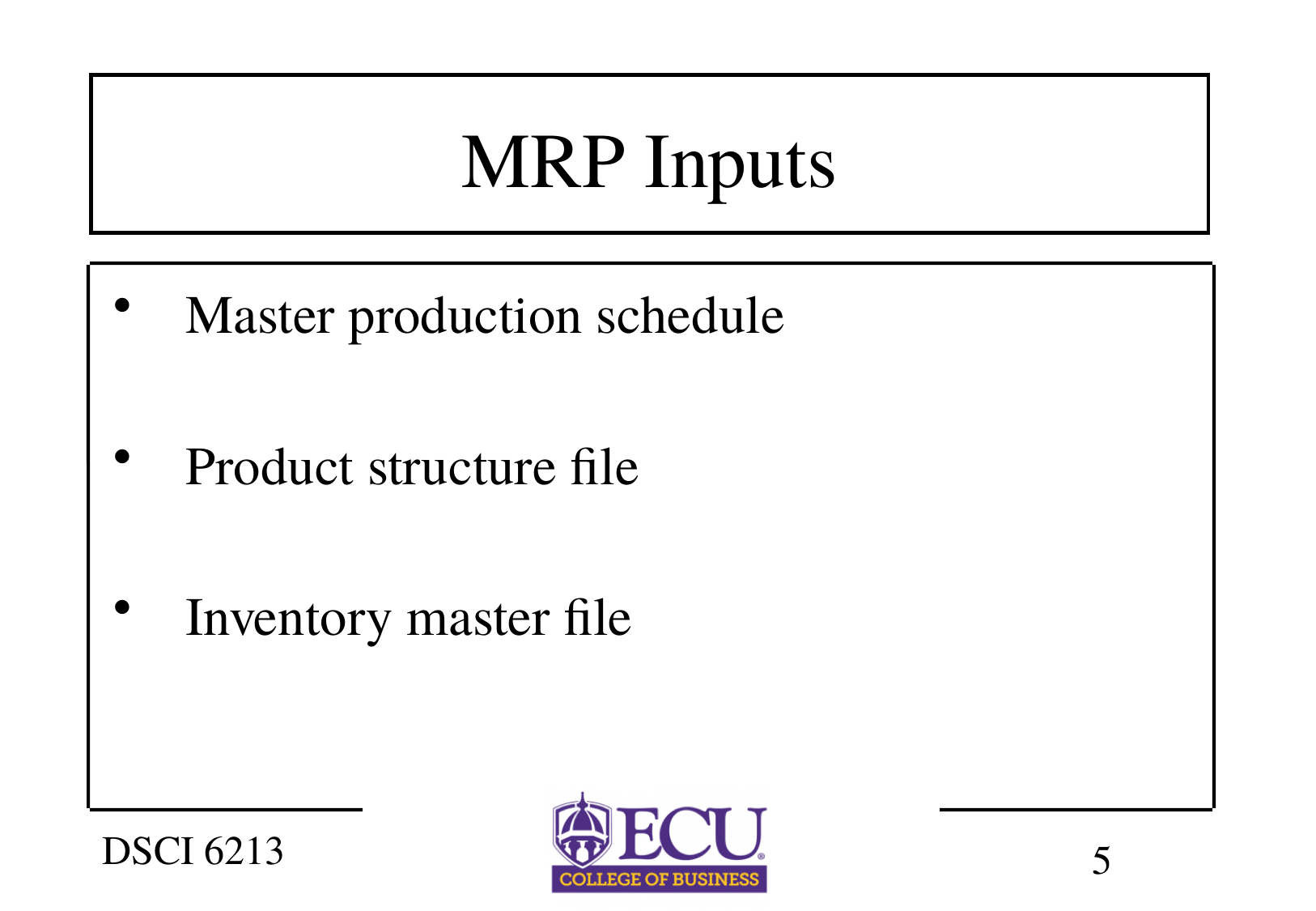

# MRP Inputs
  Master production schedule

  Product structure file

  Inventory master file